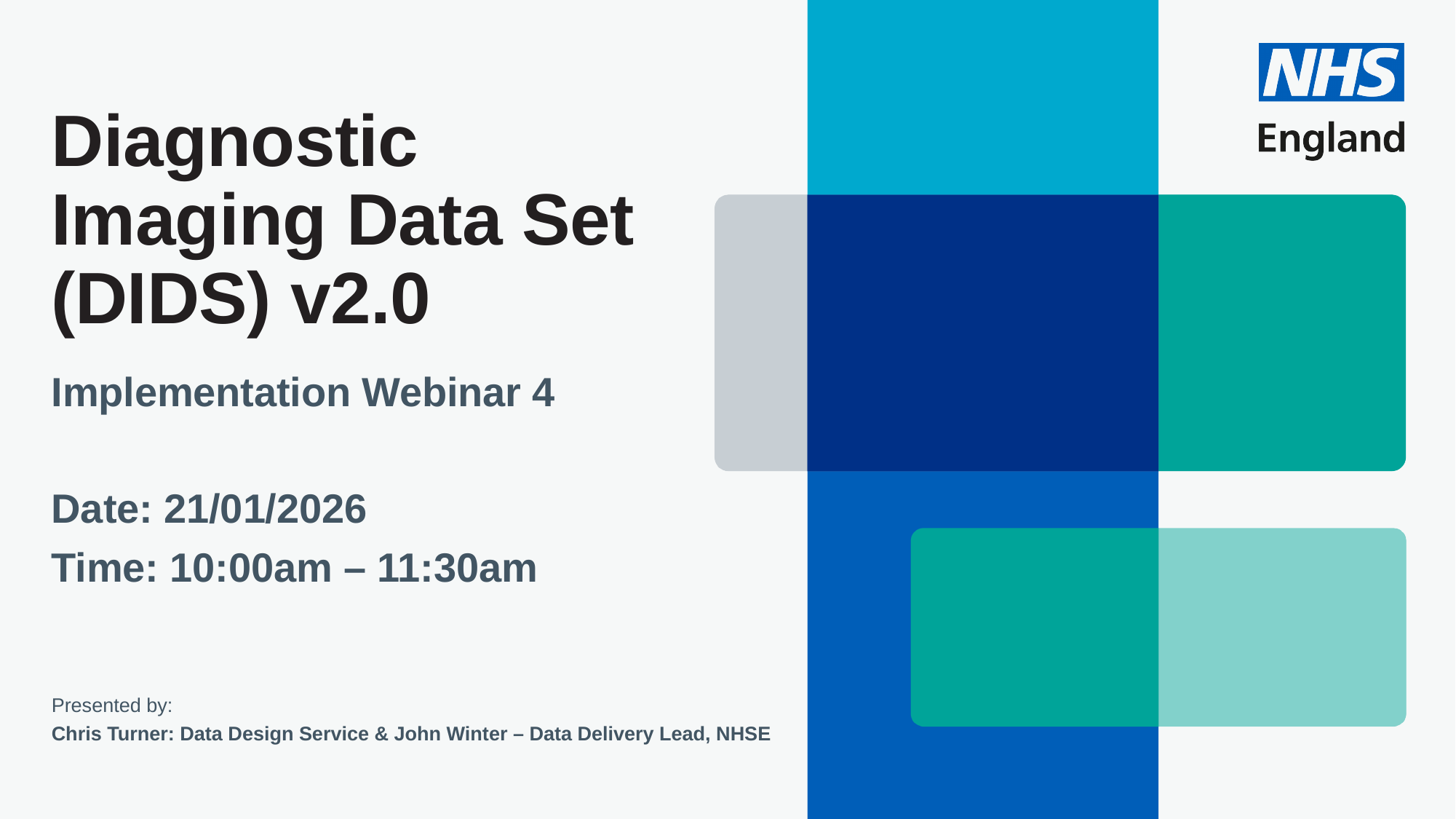

# Diagnostic Imaging Data Set (DIDS) v2.0
Implementation Webinar 4

Date: 21/01/2026
Time: 10:00am – 11:30am
Presented by:
Chris Turner: Data Design Service & John Winter – Data Delivery Lead, NHSE